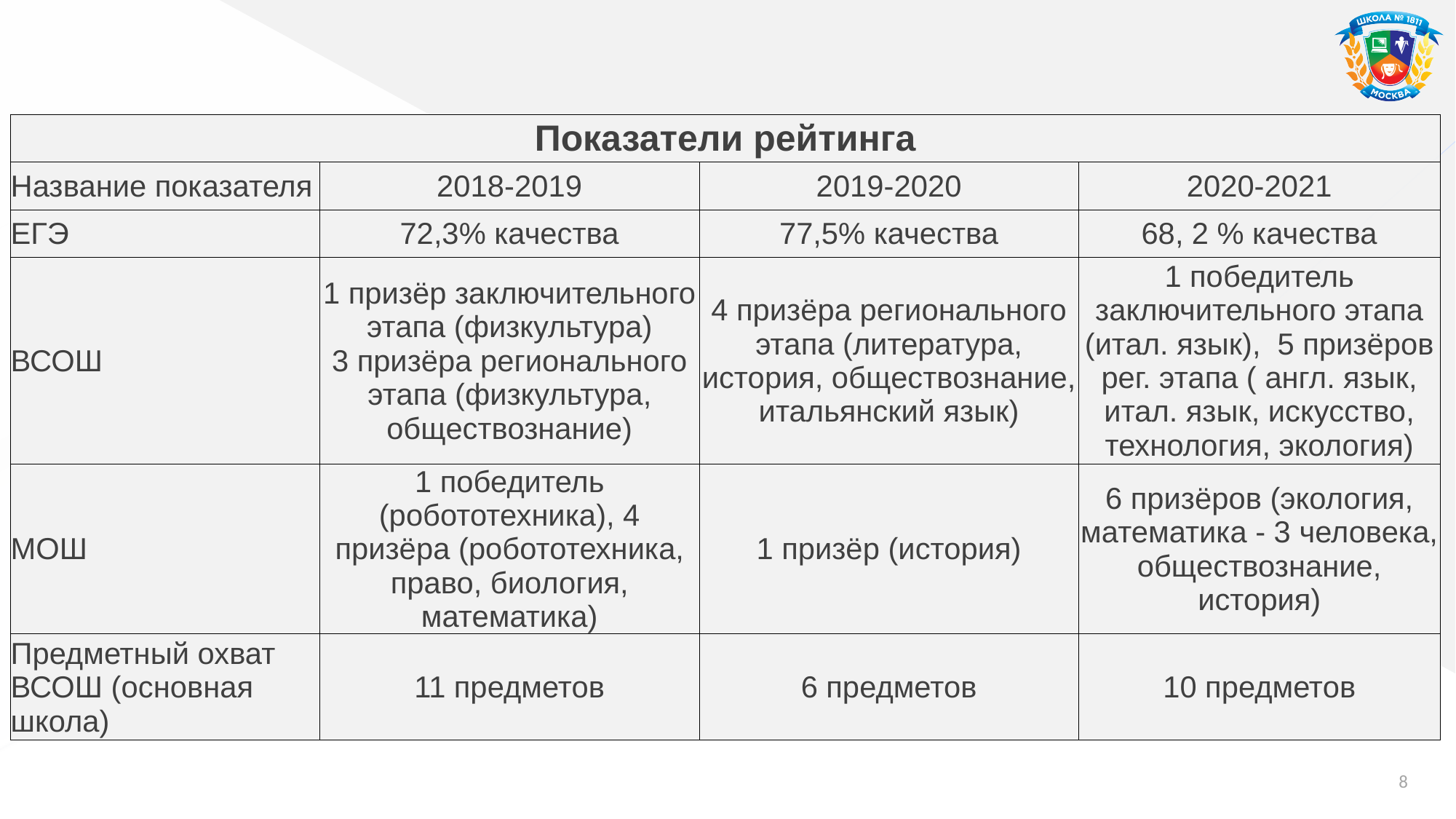

| Показатели рейтинга |  |  |  |
| --- | --- | --- | --- |
| Название показателя | 2018-2019 | 2019-2020 | 2020-2021 |
| ЕГЭ | 72,3% качества | 77,5% качества | 68, 2 % качества |
| ВСОШ | 1 призёр заключительного этапа (физкультура) 3 призёра регионального этапа (физкультура, обществознание) | 4 призёра регионального этапа (литература, история, обществознание, итальянский язык) | 1 победитель заключительного этапа (итал. язык), 5 призёров рег. этапа ( англ. язык, итал. язык, искусство, технология, экология) |
| МОШ | 1 победитель (робототехника), 4 призёра (робототехника, право, биология, математика) | 1 призёр (история) | 6 призёров (экология, математика - 3 человека, обществознание, история) |
| Предметный охват ВСОШ (основная школа) | 11 предметов | 6 предметов | 10 предметов |

8